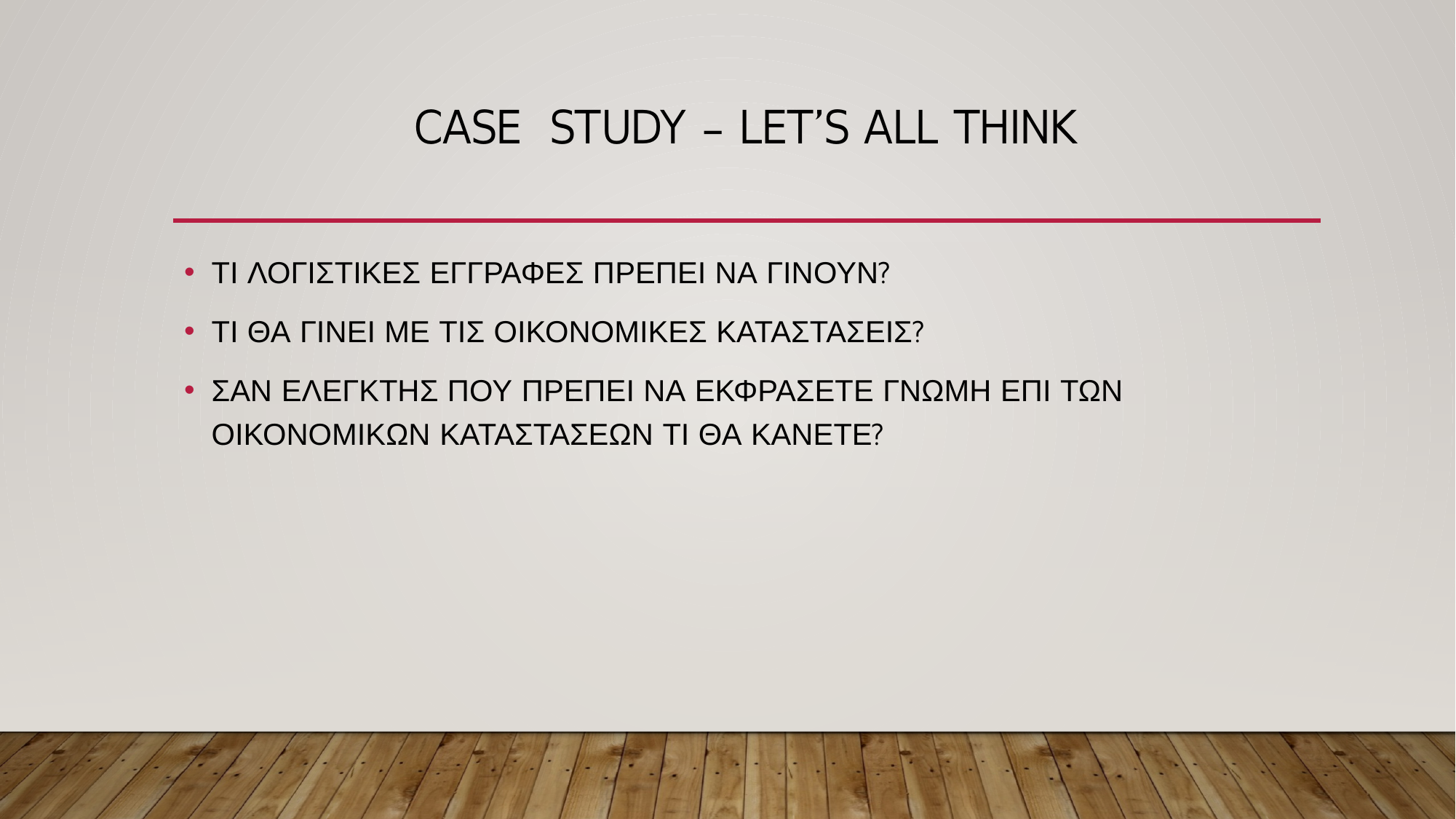

# CASE  STUDY – LET’S ALL THINK
ΤΙ ΛΟΓΙΣΤΙΚΕΣ ΕΓΓΡΑΦΕΣ ΠΡΕΠΕΙ ΝΑ ΓΙΝΟΥΝ?
ΤΙ ΘΑ ΓΙΝΕΙ ΜΕ ΤΙΣ ΟΙΚΟΝΟΜΙΚΕΣ ΚΑΤΑΣΤΑΣΕΙΣ?
ΣΑΝ ΕΛΕΓΚΤΗΣ ΠΟΥ ΠΡΕΠΕΙ ΝΑ ΕΚΦΡΑΣΕΤΕ ΓΝΩΜΗ ΕΠΙ ΤΩΝ ΟΙΚΟΝΟΜΙΚΩΝ ΚΑΤΑΣΤΑΣΕΩΝ ΤΙ ΘΑ ΚΑΝΕΤΕ?